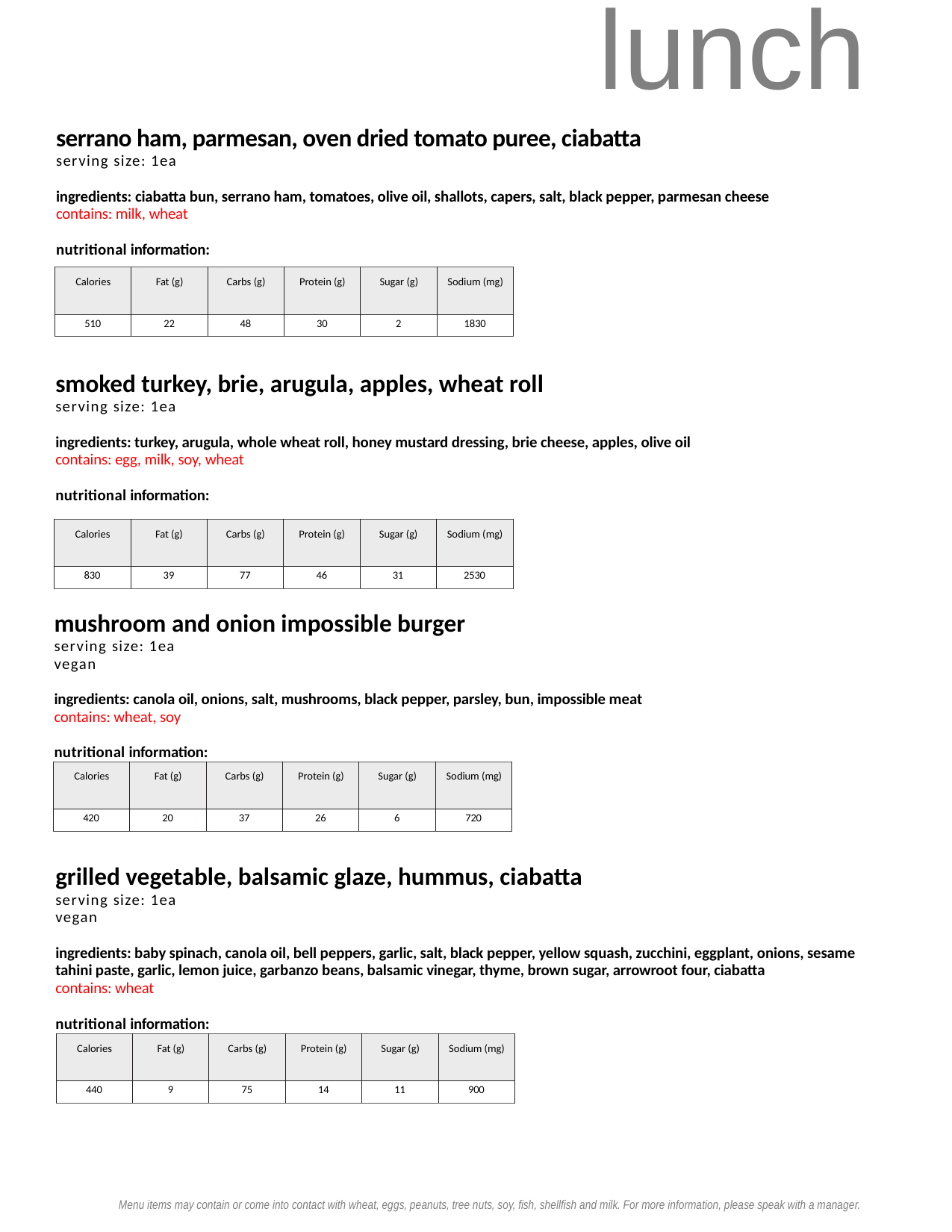

lunch
serrano ham, parmesan, oven dried tomato puree, ciabatta
serving size: 1ea

ingredients: ciabatta bun, serrano ham, tomatoes, olive oil, shallots, capers, salt, black pepper, parmesan cheese
contains: milk, wheat

nutritional information:
| Calories | Fat (g) | Carbs (g) | Protein (g) | Sugar (g) | Sodium (mg) |
| --- | --- | --- | --- | --- | --- |
| 510 | 22 | 48 | 30 | 2 | 1830 |
smoked turkey, brie, arugula, apples, wheat roll
serving size: 1ea

ingredients: turkey, arugula, whole wheat roll, honey mustard dressing, brie cheese, apples, olive oil
contains: egg, milk, soy, wheat

nutritional information:
| Calories | Fat (g) | Carbs (g) | Protein (g) | Sugar (g) | Sodium (mg) |
| --- | --- | --- | --- | --- | --- |
| 830 | 39 | 77 | 46 | 31 | 2530 |
mushroom and onion impossible burger
serving size: 1ea
vegan

ingredients: canola oil, onions, salt, mushrooms, black pepper, parsley, bun, impossible meat
contains: wheat, soy

nutritional information:
| Calories | Fat (g) | Carbs (g) | Protein (g) | Sugar (g) | Sodium (mg) |
| --- | --- | --- | --- | --- | --- |
| 420 | 20 | 37 | 26 | 6 | 720 |
grilled vegetable, balsamic glaze, hummus, ciabatta
serving size: 1ea
vegan

ingredients: baby spinach, canola oil, bell peppers, garlic, salt, black pepper, yellow squash, zucchini, eggplant, onions, sesame tahini paste, garlic, lemon juice, garbanzo beans, balsamic vinegar, thyme, brown sugar, arrowroot four, ciabatta
contains: wheat

nutritional information:
| Calories | Fat (g) | Carbs (g) | Protein (g) | Sugar (g) | Sodium (mg) |
| --- | --- | --- | --- | --- | --- |
| 440 | 9 | 75 | 14 | 11 | 900 |
Menu items may contain or come into contact with wheat, eggs, peanuts, tree nuts, soy, fish, shellfish and milk. For more information, please speak with a manager.